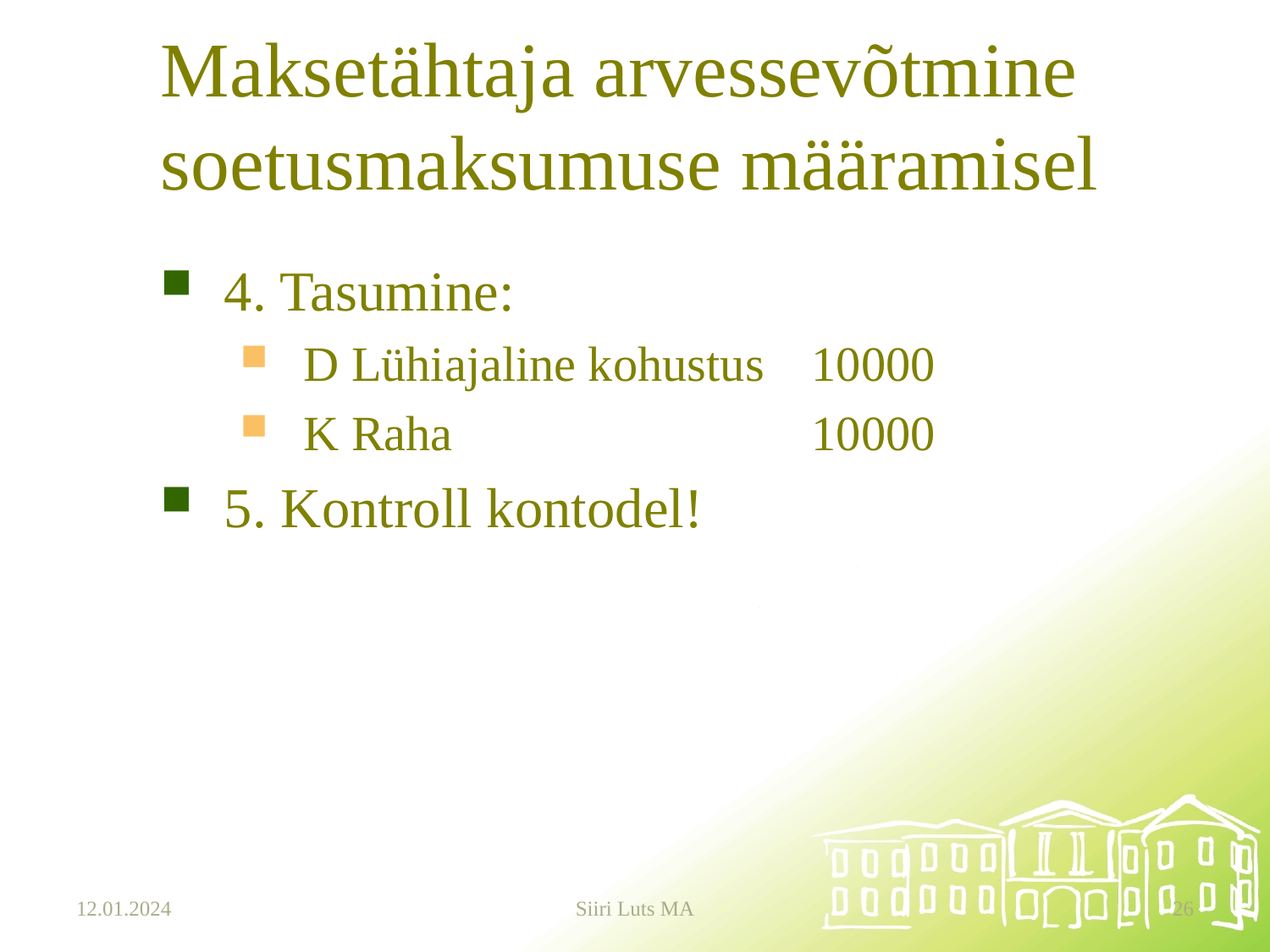

# Maksetähtaja arvessevõtmine soetusmaksumuse määramisel
4. Tasumine:
D Lühiajaline kohustus 	10000
K Raha 			10000
5. Kontroll kontodel!
12.01.2024
Siiri Luts MA
26